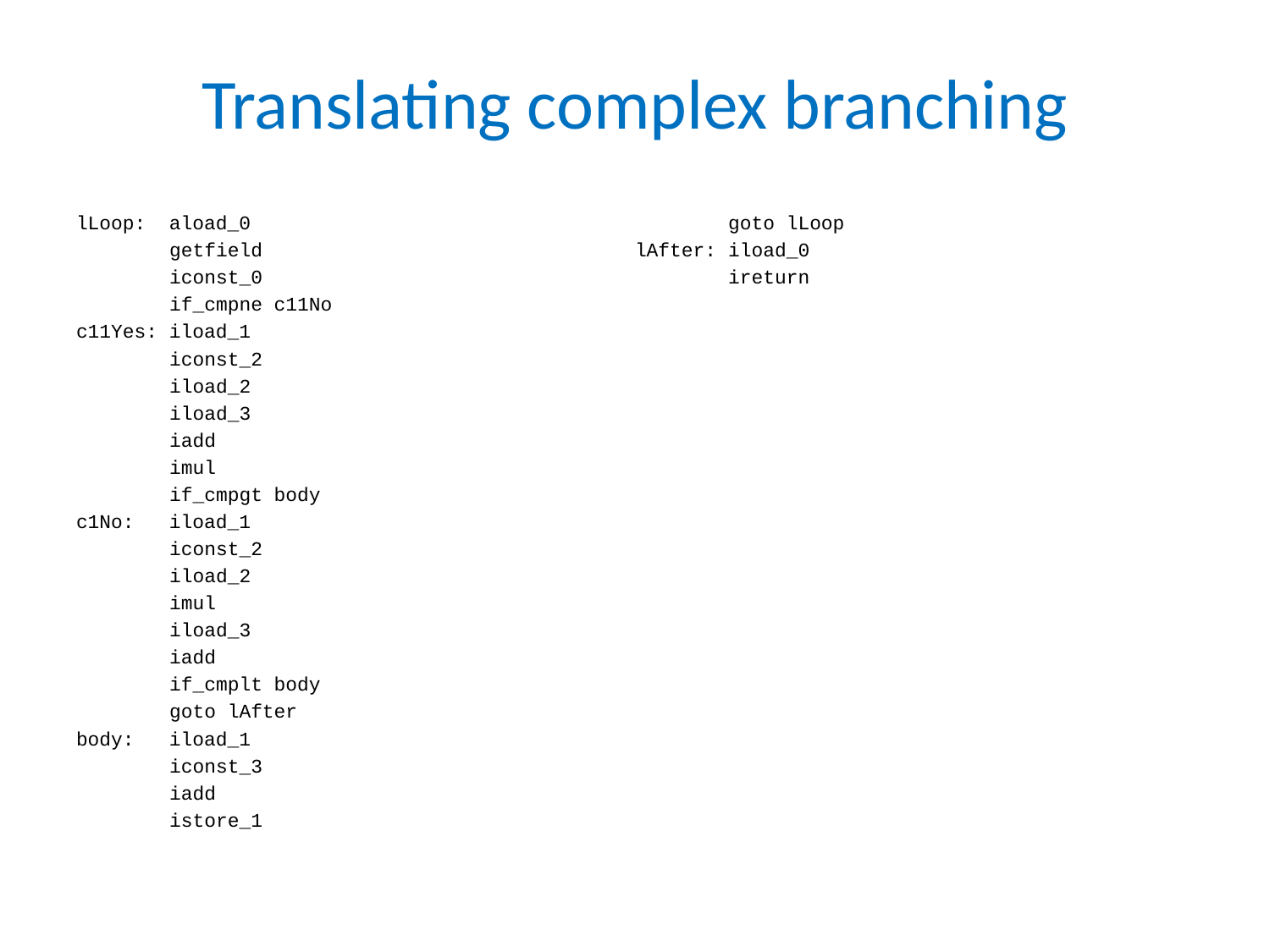

# Translating complex branching
lLoop:  aload_0
        getfield
        iconst_0
        if_cmpne c11No
c11Yes: iload_1
        iconst_2
        iload_2
        iload_3
        iadd
        imul
        if_cmpgt body
c1No:   iload_1
        iconst_2
        iload_2
        imul
        iload_3
        iadd
        if_cmplt body
        goto lAfter
body:   iload_1
        iconst_3
        iadd
        istore_1
        goto lLoop
lAfter: iload_0
        ireturn